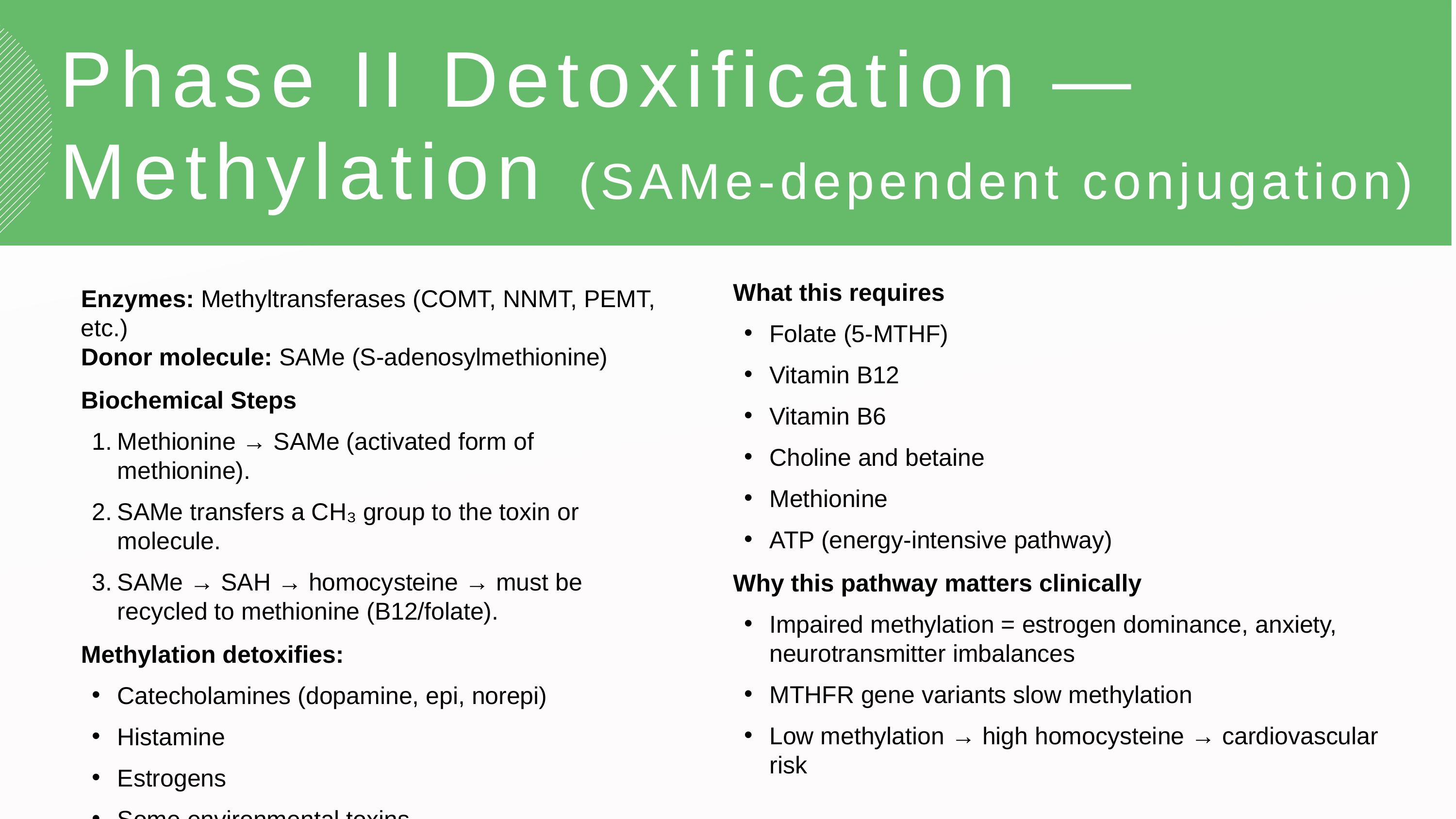

Phase II Detoxification —Methylation (SAMe-dependent conjugation)
What this requires
Folate (5-MTHF)
Vitamin B12
Vitamin B6
Choline and betaine
Methionine
ATP (energy-intensive pathway)
Why this pathway matters clinically
Impaired methylation = estrogen dominance, anxiety, neurotransmitter imbalances
MTHFR gene variants slow methylation
Low methylation → high homocysteine → cardiovascular risk
Enzymes: Methyltransferases (COMT, NNMT, PEMT, etc.)
Donor molecule: SAMe (S-adenosylmethionine)
Biochemical Steps
Methionine → SAMe (activated form of methionine).
SAMe transfers a CH₃ group to the toxin or molecule.
SAMe → SAH → homocysteine → must be recycled to methionine (B12/folate).
Methylation detoxifies:
Catecholamines (dopamine, epi, norepi)
Histamine
Estrogens
Some environmental toxins
Many xenobiotics
72